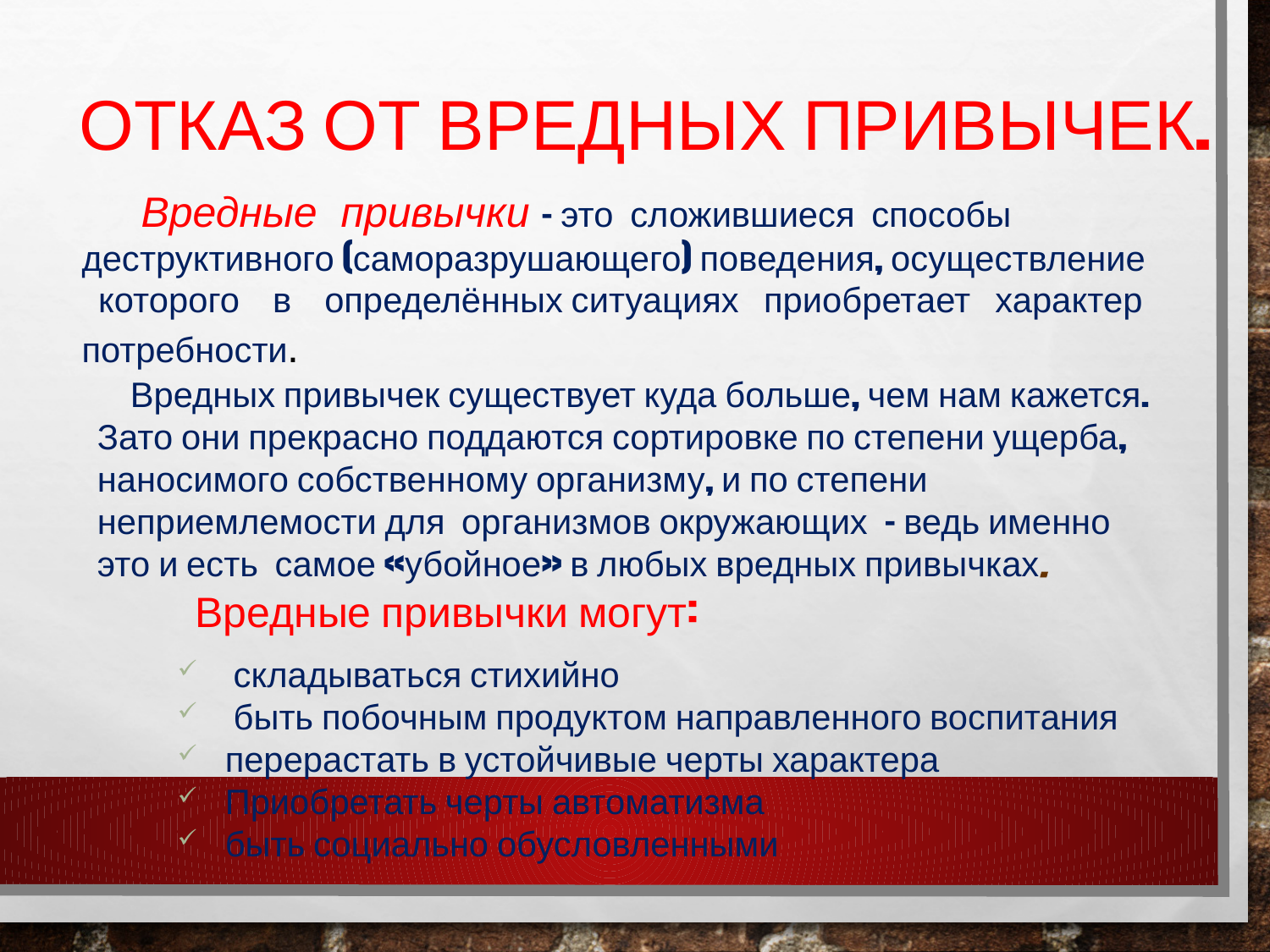

Отказ от вредных привычек.
     Вредные  привычки - это  сложившиеся  способы деструктивного (саморазрушающего) поведения, осуществление     которого    в    определённых ситуациях   приобретает   характер   потребности.

    Вредных привычек существует куда больше, чем нам кажется.
Зато они прекрасно поддаются сортировке по степени ущерба, наносимого собственному организму, и по степени
неприемлемости для  организмов окружающих  – ведь именно это и есть  самое «убойное» в любых вредных привычках.

   Вредные привычки могут:
 складываться стихийно
 быть побочным продуктом направленного воспитания
перерастать в устойчивые черты характера
Приобретать черты автоматизма
быть социально обусловленными